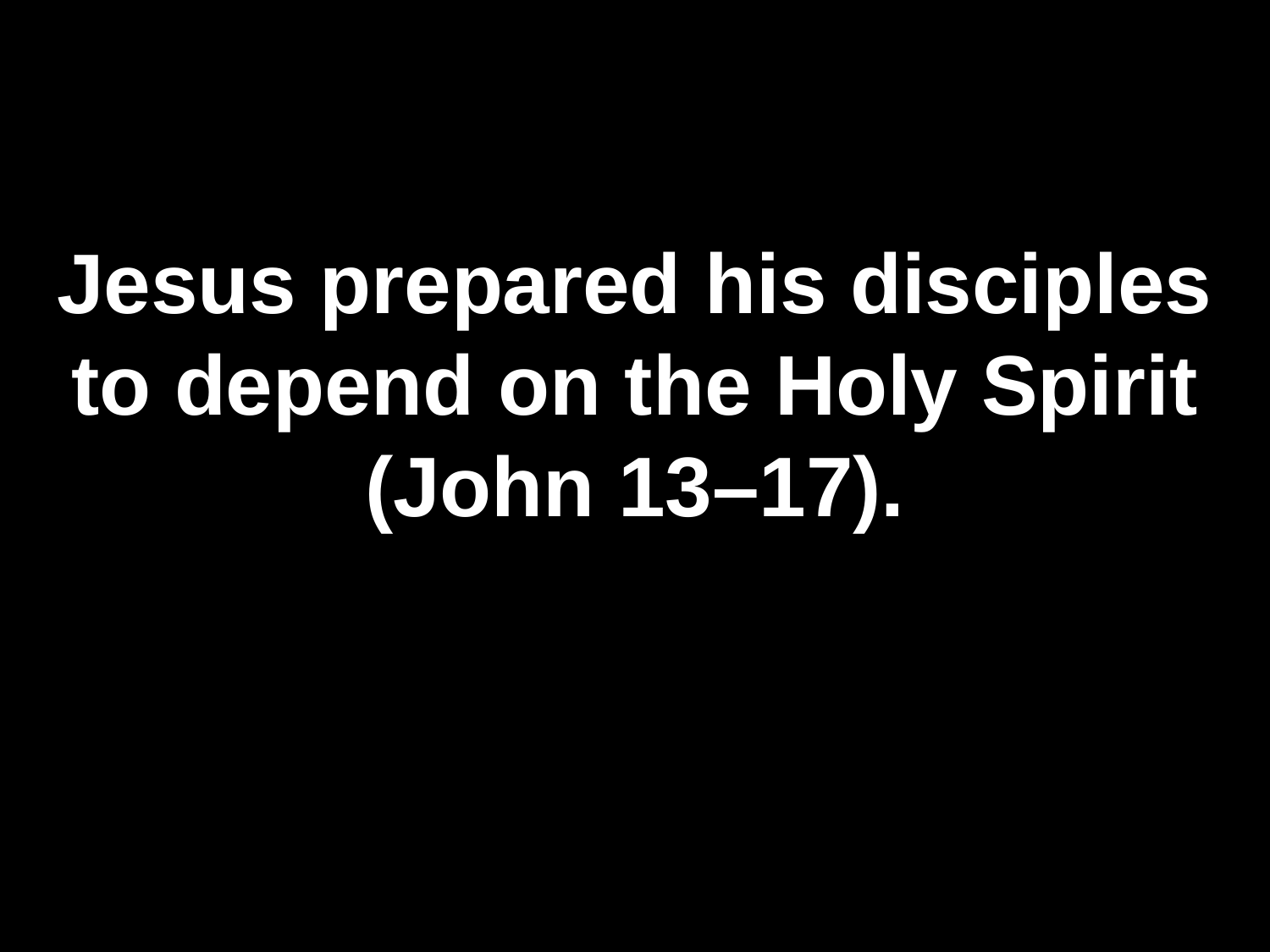

# Jesus prepared his disciples to depend on the Holy Spirit (John 13–17).